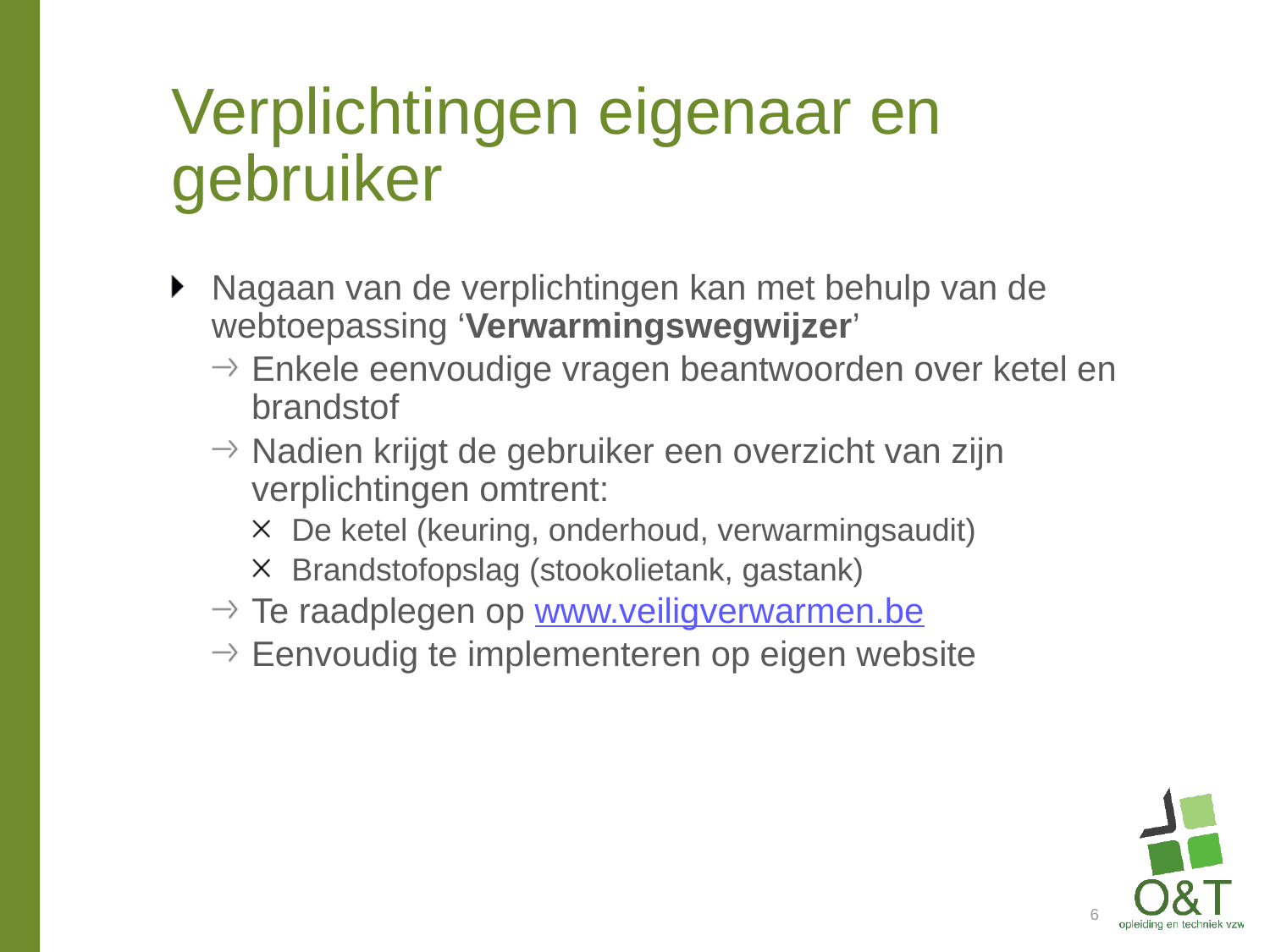

# Verplichtingen eigenaar en gebruiker

Nagaan van de verplichtingen kan met behulp van de webtoepassing ‘Verwarmingswegwijzer’
Enkele eenvoudige vragen beantwoorden over ketel en brandstof
Nadien krijgt de gebruiker een overzicht van zijn verplichtingen omtrent:
De ketel (keuring, onderhoud, verwarmingsaudit)
Brandstofopslag (stookolietank, gastank)
Te raadplegen op www.veiligverwarmen.be
Eenvoudig te implementeren op eigen website
6